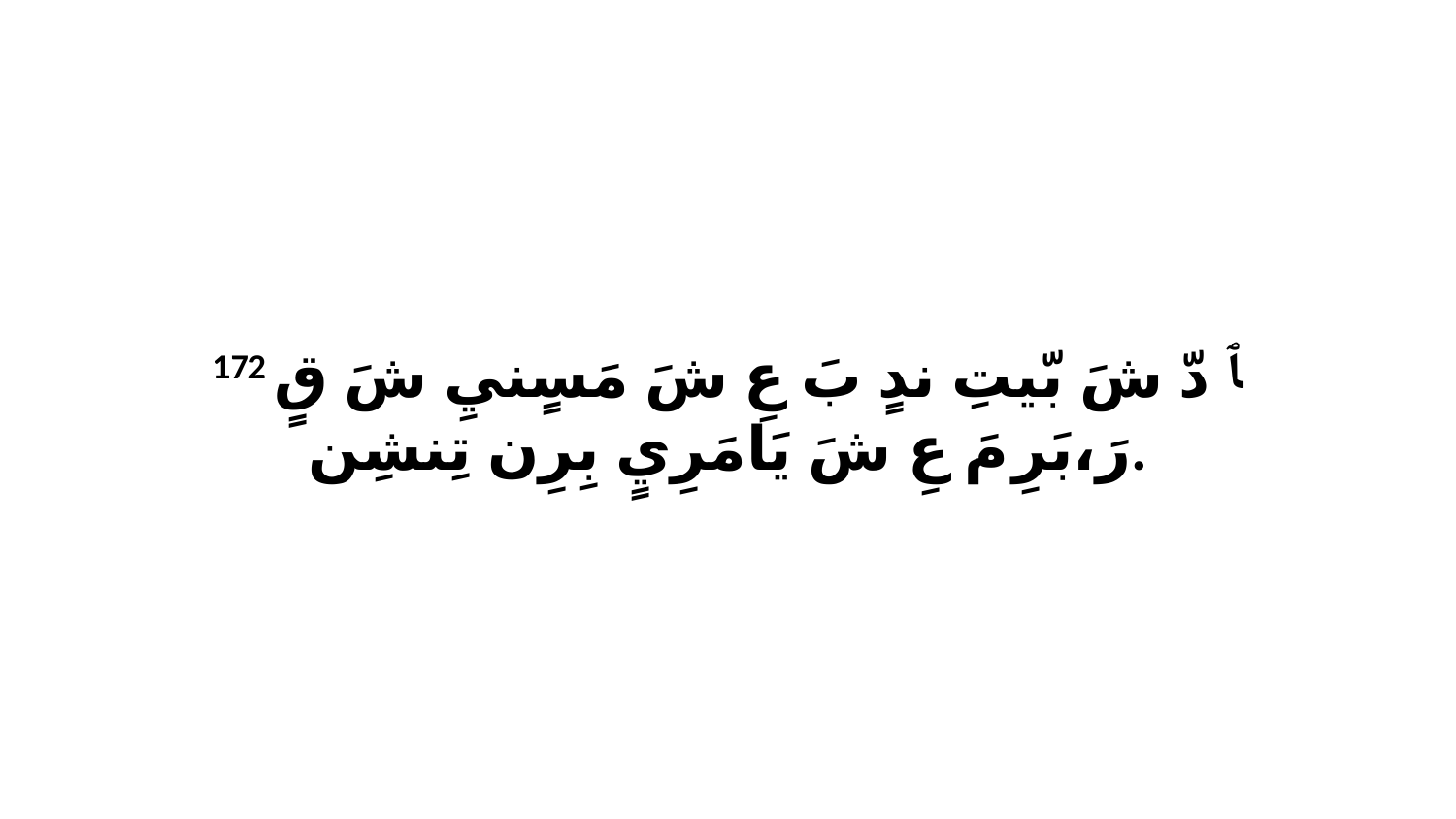

172 ﭑ دّ شَ بّيتِ ندٍ بَ عِ شَ مَسٍنيِ شَ قٍ رَ،بَرِ مَ عِ شَ يَامَرِيٍ بِرِن تِنشِن.